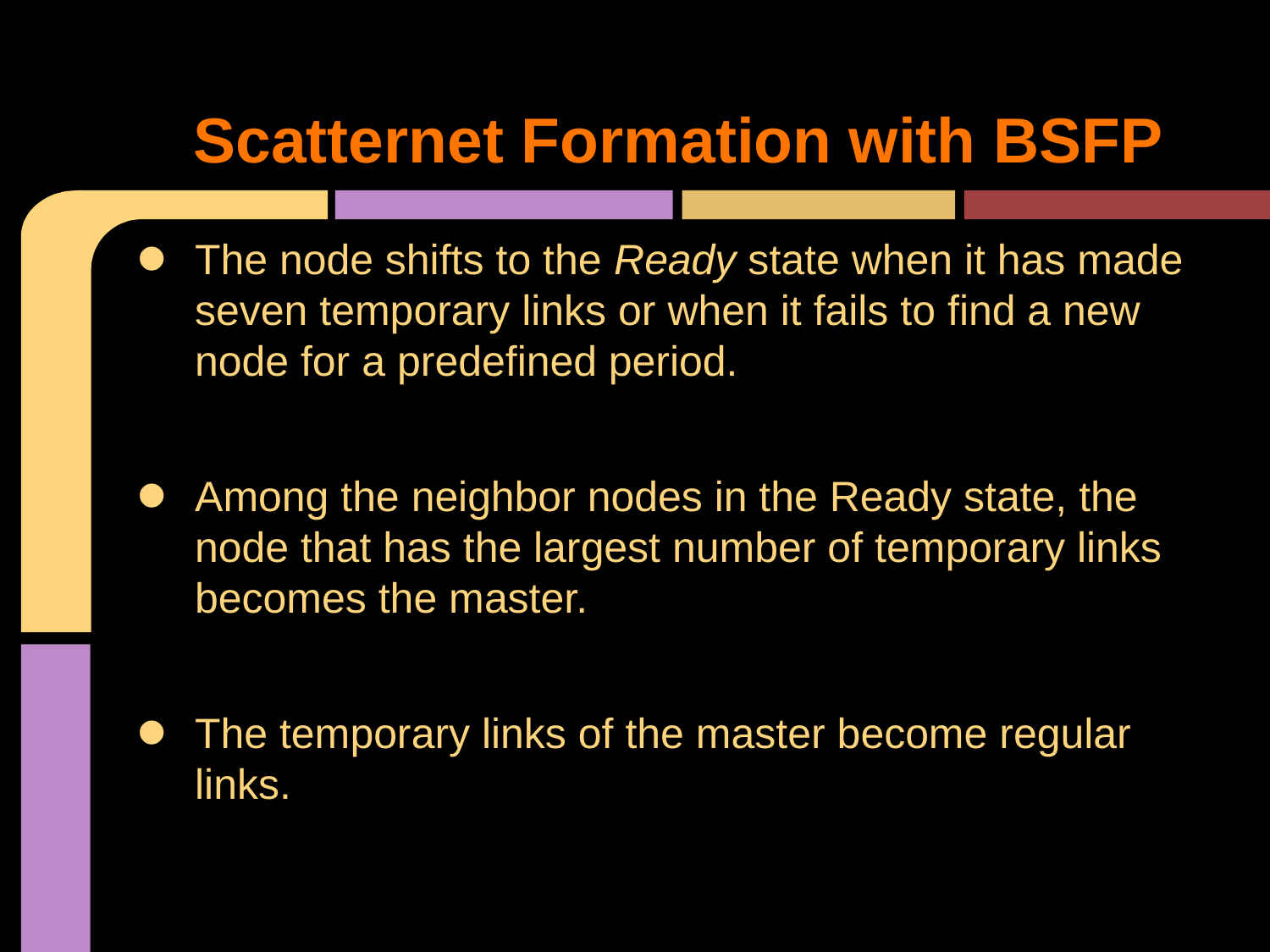

# Scatternet Formation with BSFP
The node shifts to the Ready state when it has made seven temporary links or when it fails to find a new node for a predefined period.

Among the neighbor nodes in the Ready state, the node that has the largest number of temporary links becomes the master.

The temporary links of the master become regular links.